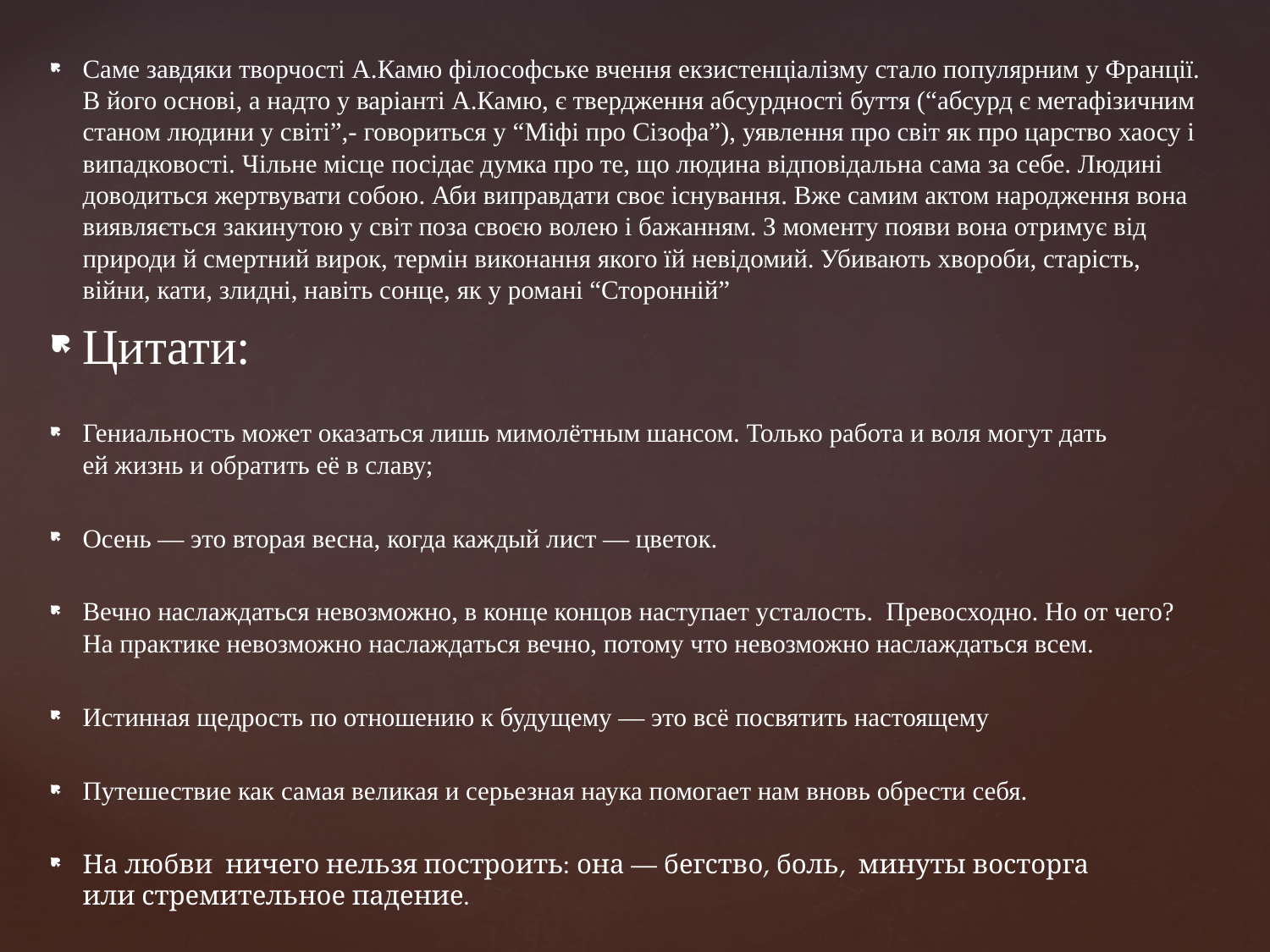

Саме завдяки творчості А.Камю філософське вчення екзистенціалізму стало популярним у Франції. В його основі, а надто у варіанті А.Камю, є твердження абсурдності буття (“абсурд є метафізичним станом людини у світі”,- говориться у “Міфі про Сізофа”), уявлення про світ як про царство хаосу і випадковості. Чільне місце посідає думка про те, що людина відповідальна сама за себе. Людині доводиться жертвувати собою. Аби виправдати своє існування. Вже самим актом народження вона виявляється закинутою у світ поза своєю волею і бажанням. З моменту появи вона отримує від природи й смертний вирок, термін виконання якого їй невідомий. Убивають хвороби, старість, війни, кати, злидні, навіть сонце, як у романі “Сторонній”
Цитати:

Гениальность может оказаться лишь мимолётным шансом. Только работа и воля могут дать ей жизнь и обратить её в славу;

Осень — это вторая весна, когда каждый лист — цветок.

Вечно наслаждаться невозможно, в конце концов наступает усталость.  Превосходно. Но от чего? На практике невозможно наслаждаться вечно, потому что невозможно наслаждаться всем.

Истинная щедрость по отношению к будущему — это всё посвятить настоящему

Путешествие как самая великая и серьезная наука помогает нам вновь обрести себя.

На любви  ничего нельзя построить: она — бегство, боль,  минуты восторга или стремительное падение.